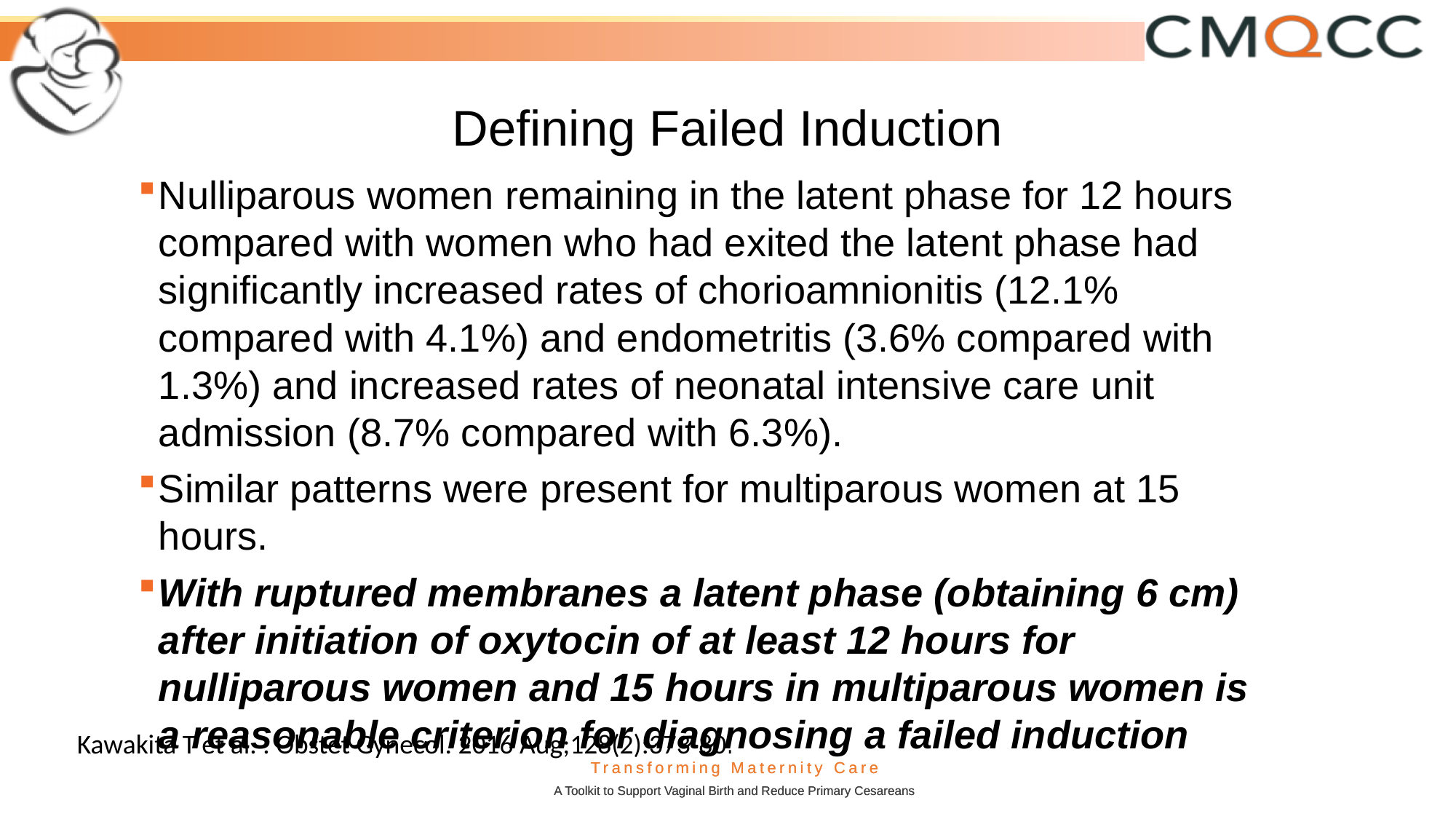

# Defining Failed Induction
Nulliparous women remaining in the latent phase for 12 hours compared with women who had exited the latent phase had significantly increased rates of chorioamnionitis (12.1% compared with 4.1%) and endometritis (3.6% compared with 1.3%) and increased rates of neonatal intensive care unit admission (8.7% compared with 6.3%).
Similar patterns were present for multiparous women at 15 hours.
With ruptured membranes a latent phase (obtaining 6 cm) after initiation of oxytocin of at least 12 hours for nulliparous women and 15 hours in multiparous women is a reasonable criterion for diagnosing a failed induction
Kawakita T et al. . Obstet Gynecol. 2016 Aug;128(2):373-80.